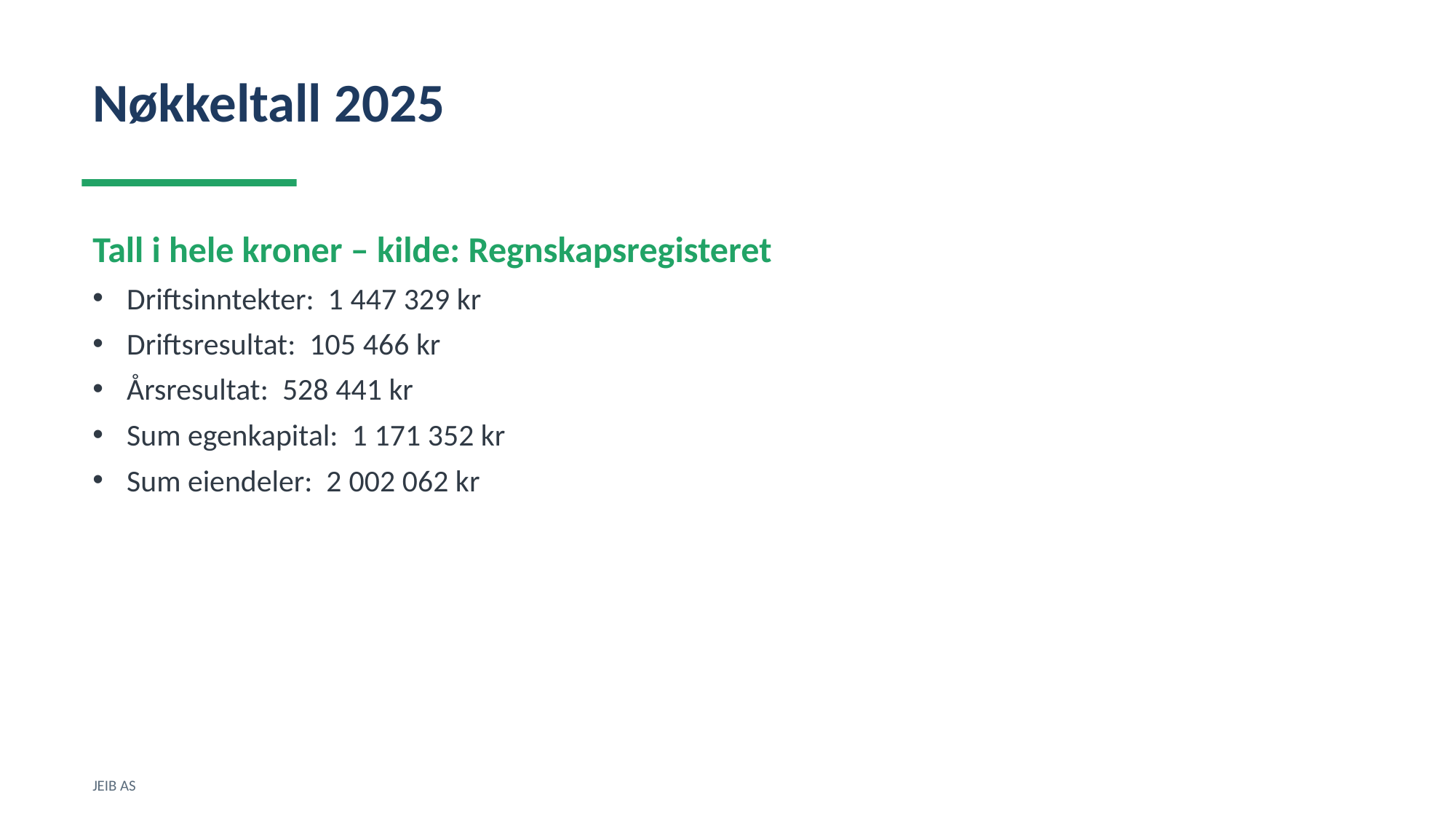

Nøkkeltall 2025

Tall i hele kroner – kilde: Regnskapsregisteret
Driftsinntekter:  1 447 329 kr
Driftsresultat:  105 466 kr
Årsresultat:  528 441 kr
Sum egenkapital:  1 171 352 kr
Sum eiendeler:  2 002 062 kr
JEIB AS